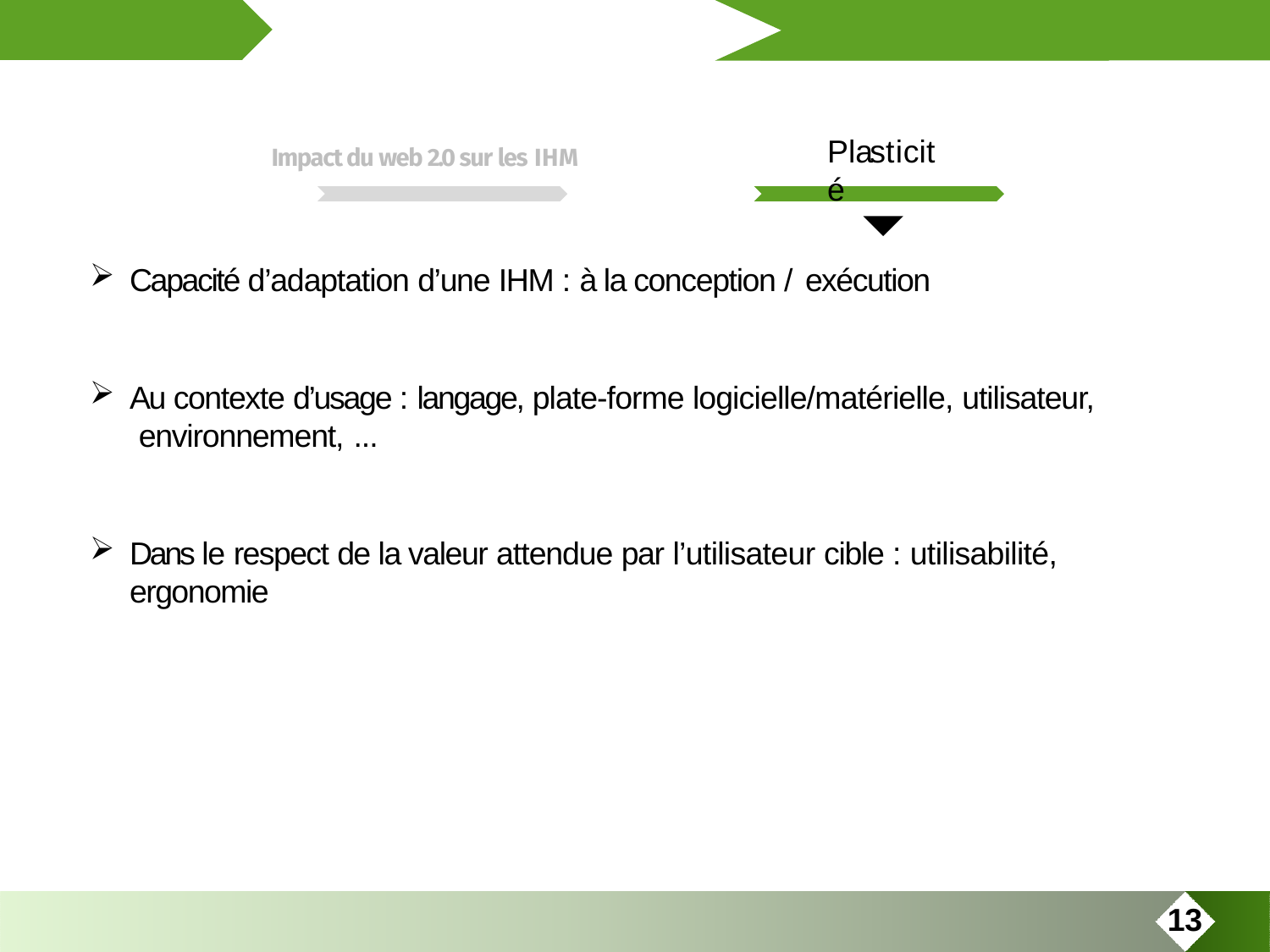

Plasticité
Impact du web 2.0 sur les IHM

Capacité d’adaptation d’une IHM : à la conception / exécution

Au contexte d’usage : langage, plate-forme logicielle/matérielle, utilisateur,  environnement, ...

Dans le respect de la valeur attendue par l’utilisateur cible : utilisabilité, ergonomie

13